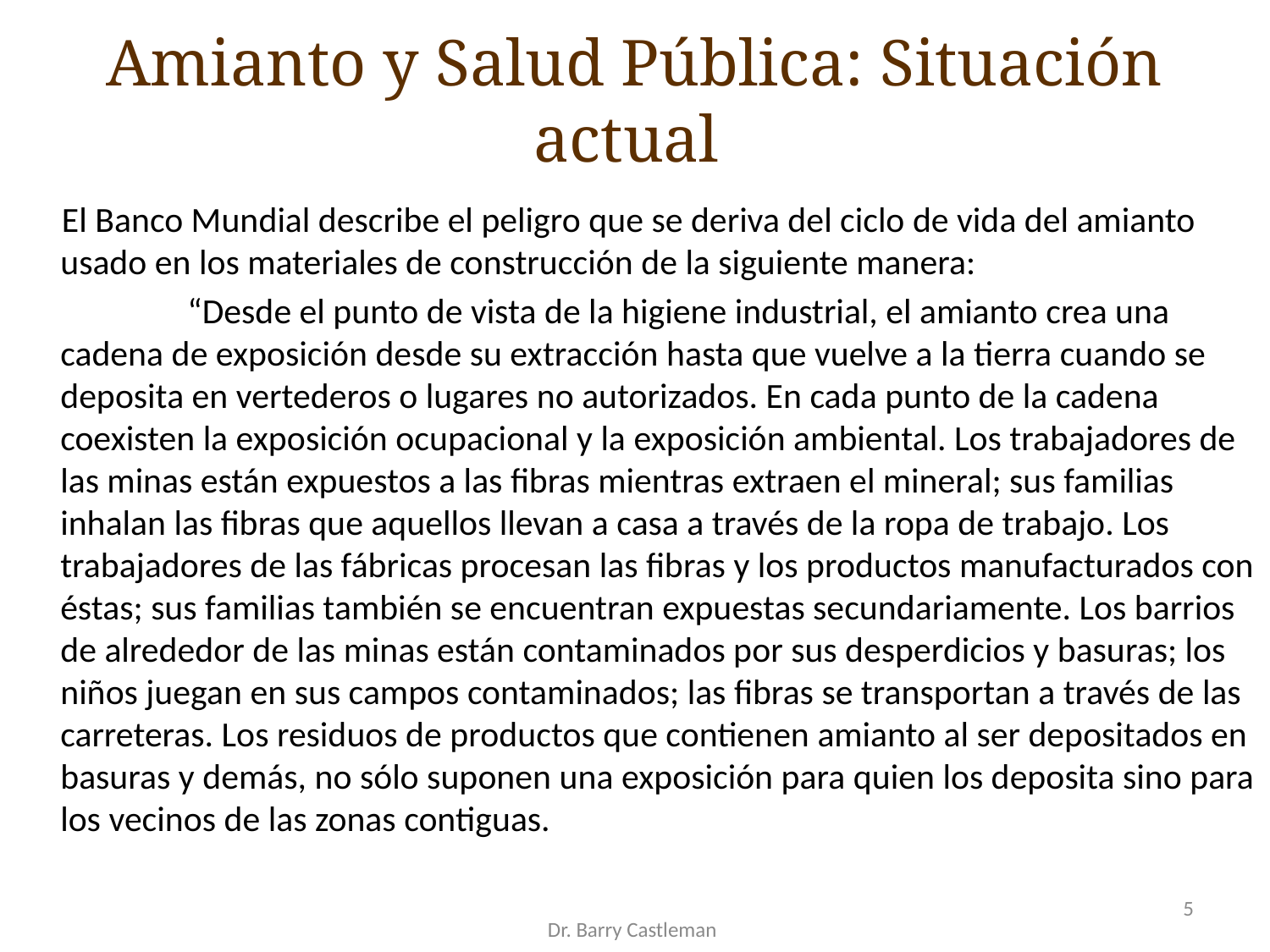

# Amianto y Salud Pública: Situación actual
El Banco Mundial describe el peligro que se deriva del ciclo de vida del amianto usado en los materiales de construcción de la siguiente manera:
	“Desde el punto de vista de la higiene industrial, el amianto crea una cadena de exposición desde su extracción hasta que vuelve a la tierra cuando se deposita en vertederos o lugares no autorizados. En cada punto de la cadena coexisten la exposición ocupacional y la exposición ambiental. Los trabajadores de las minas están expuestos a las fibras mientras extraen el mineral; sus familias inhalan las fibras que aquellos llevan a casa a través de la ropa de trabajo. Los trabajadores de las fábricas procesan las fibras y los productos manufacturados con éstas; sus familias también se encuentran expuestas secundariamente. Los barrios de alrededor de las minas están contaminados por sus desperdicios y basuras; los niños juegan en sus campos contaminados; las fibras se transportan a través de las carreteras. Los residuos de productos que contienen amianto al ser depositados en basuras y demás, no sólo suponen una exposición para quien los deposita sino para los vecinos de las zonas contiguas.

5

Dr. Barry Castleman